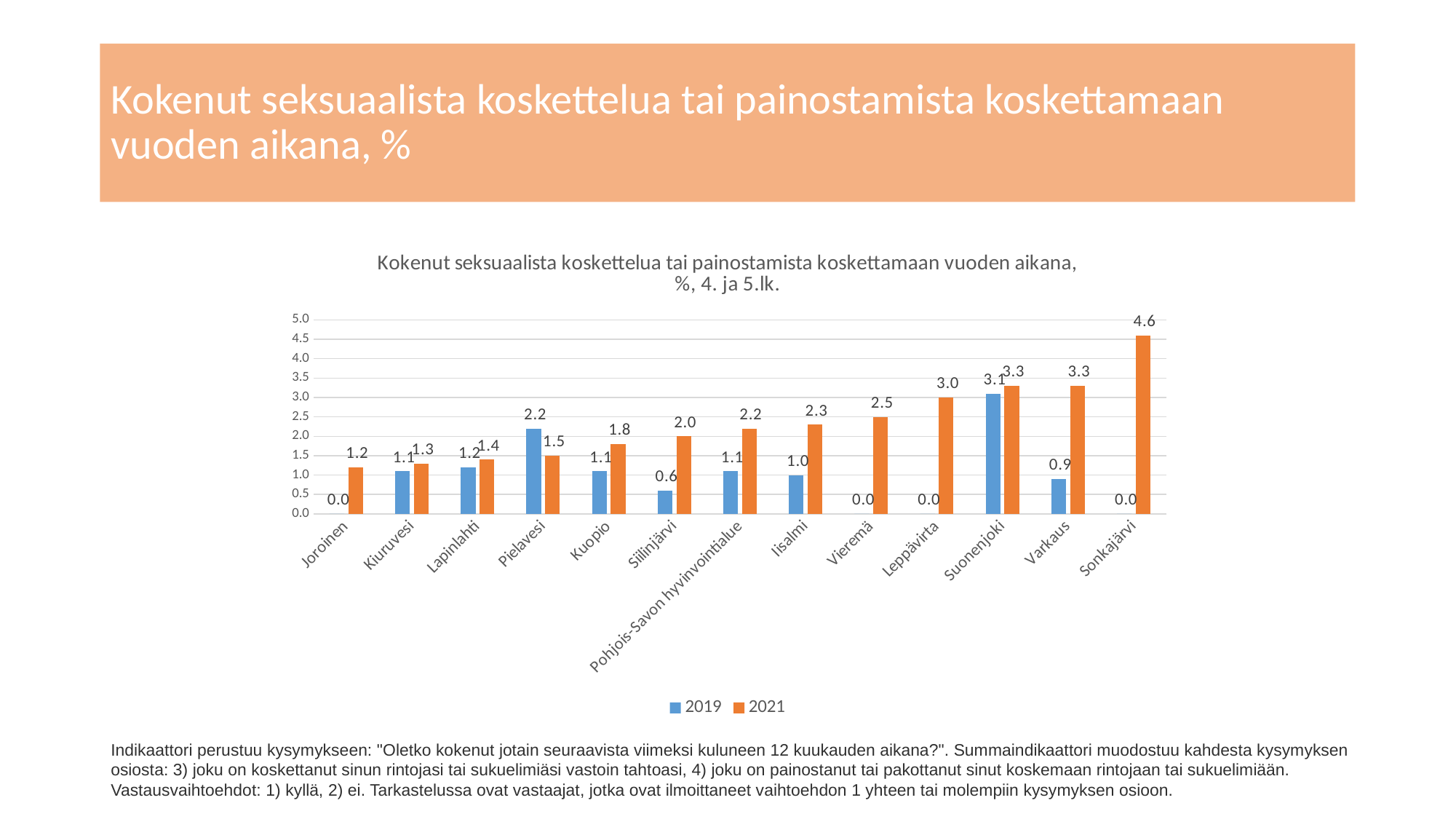

# Kokenut seksuaalista koskettelua tai painostamista koskettamaan vuoden aikana, %

### Chart: Kokenut seksuaalista koskettelua tai painostamista koskettamaan vuoden aikana, %, 4. ja 5.lk.

| Category | 2019 | 2021 |
|---|---|---|
| Joroinen | 0.0 | 1.2 |
| Kiuruvesi | 1.1 | 1.3 |
| Lapinlahti | 1.2 | 1.4 |
| Pielavesi | 2.2 | 1.5 |
| Kuopio | 1.1 | 1.8 |
| Siilinjärvi | 0.6 | 2.0 |
| Pohjois-Savon hyvinvointialue | 1.1 | 2.2 |
| Iisalmi | 1.0 | 2.3 |
| Vieremä | 0.0 | 2.5 |
| Leppävirta | 0.0 | 3.0 |
| Suonenjoki | 3.1 | 3.3 |
| Varkaus | 0.9 | 3.3 |
| Sonkajärvi | 0.0 | 4.6 |
Indikaattori perustuu kysymykseen: "Oletko kokenut jotain seuraavista viimeksi kuluneen 12 kuukauden aikana?". Summaindikaattori muodostuu kahdesta kysymyksen osiosta: 3) joku on koskettanut sinun rintojasi tai sukuelimiäsi vastoin tahtoasi, 4) joku on painostanut tai pakottanut sinut koskemaan rintojaan tai sukuelimiään. Vastausvaihtoehdot: 1) kyllä, 2) ei. Tarkastelussa ovat vastaajat, jotka ovat ilmoittaneet vaihtoehdon 1 yhteen tai molempiin kysymyksen osioon.